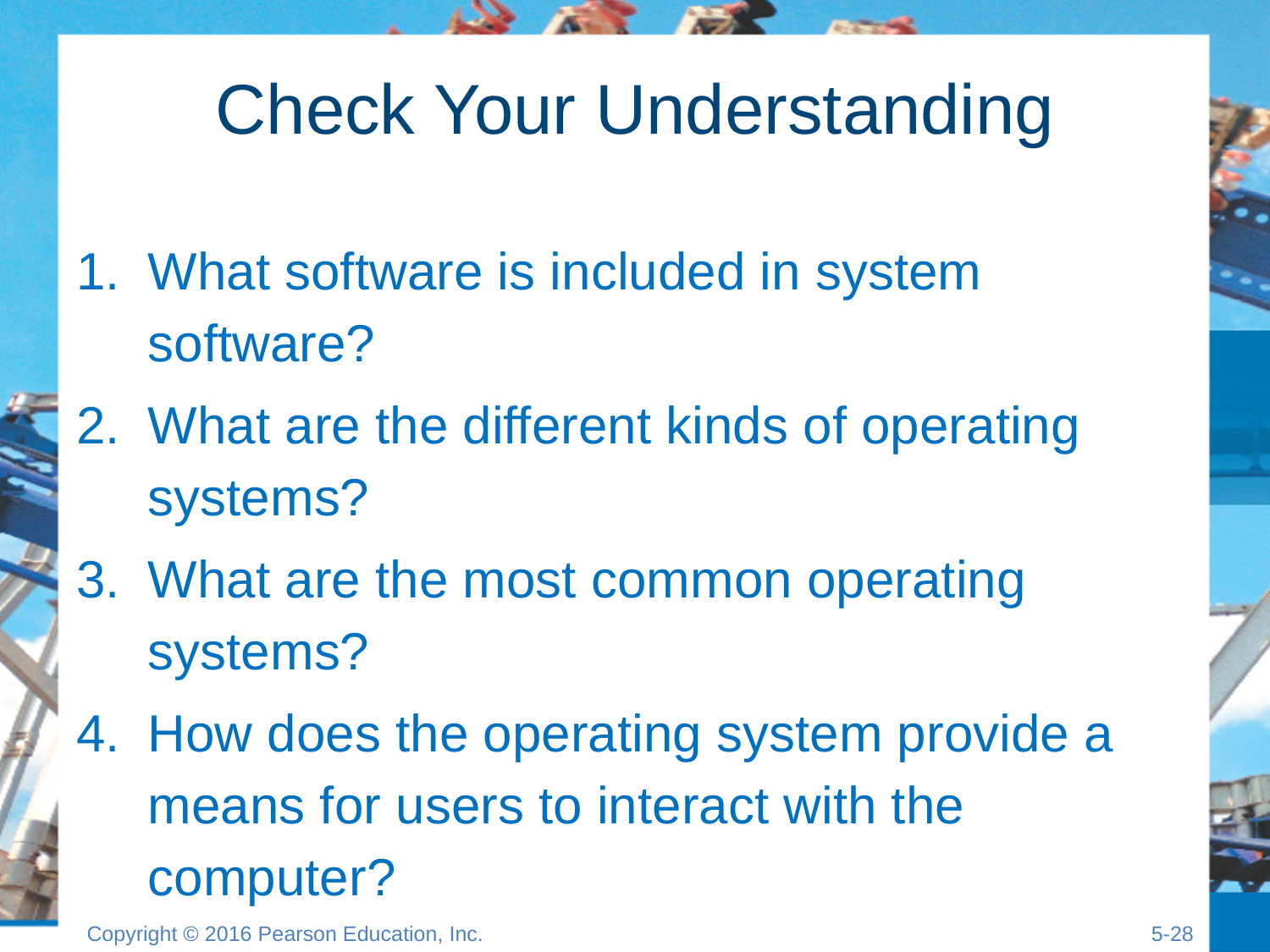

# Check Your Understanding
What software is included in system software?
What are the different kinds of operating systems?
What are the most common operating systems?
How does the operating system provide a means for users to interact with the computer?
Copyright © 2016 Pearson Education, Inc.
5-28